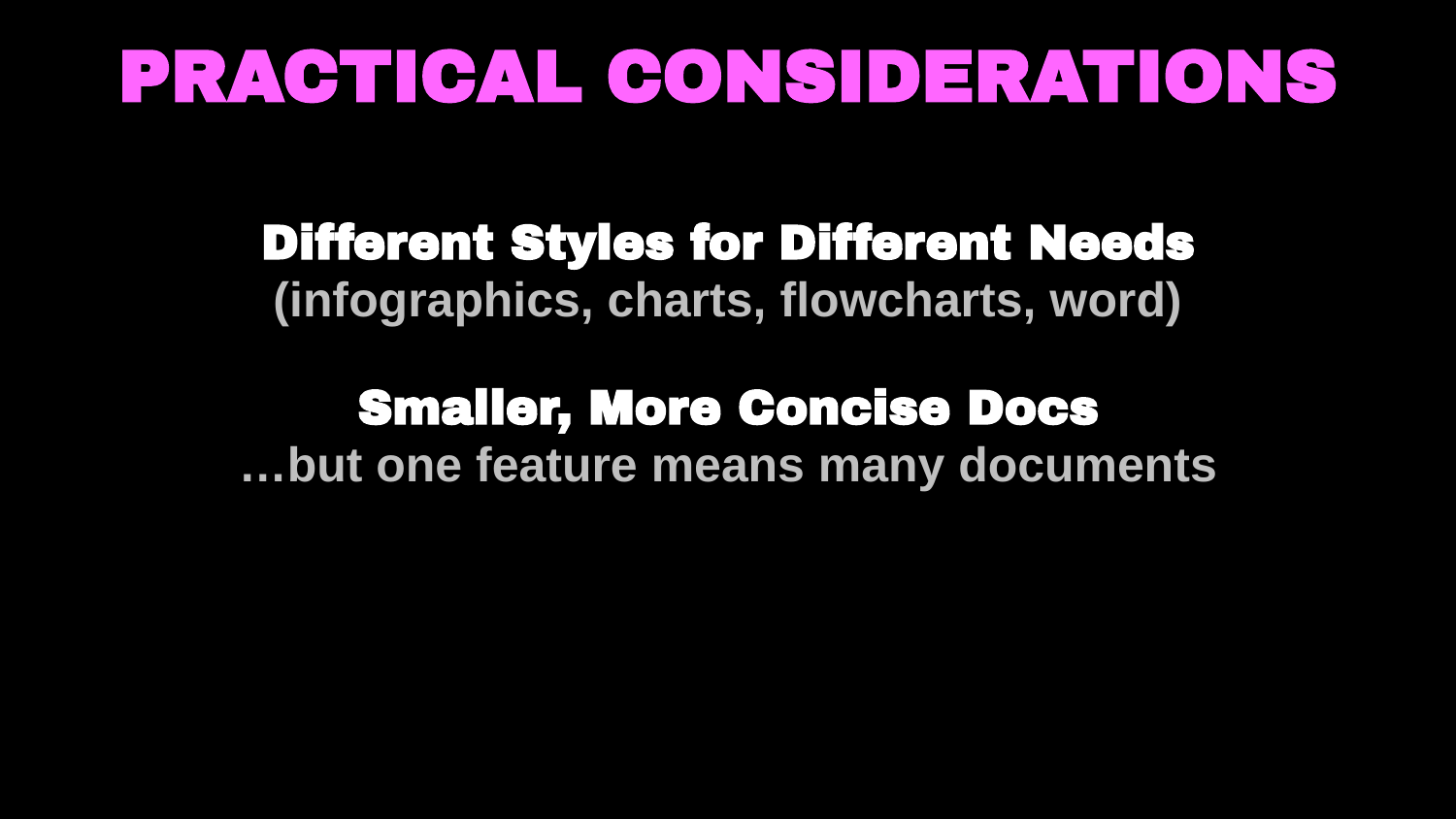

PRACTICAL CONSIDERATIONS
Different Styles for Different Needs
(infographics, charts, flowcharts, word)
Smaller, More Concise Docs
…but one feature means many documents